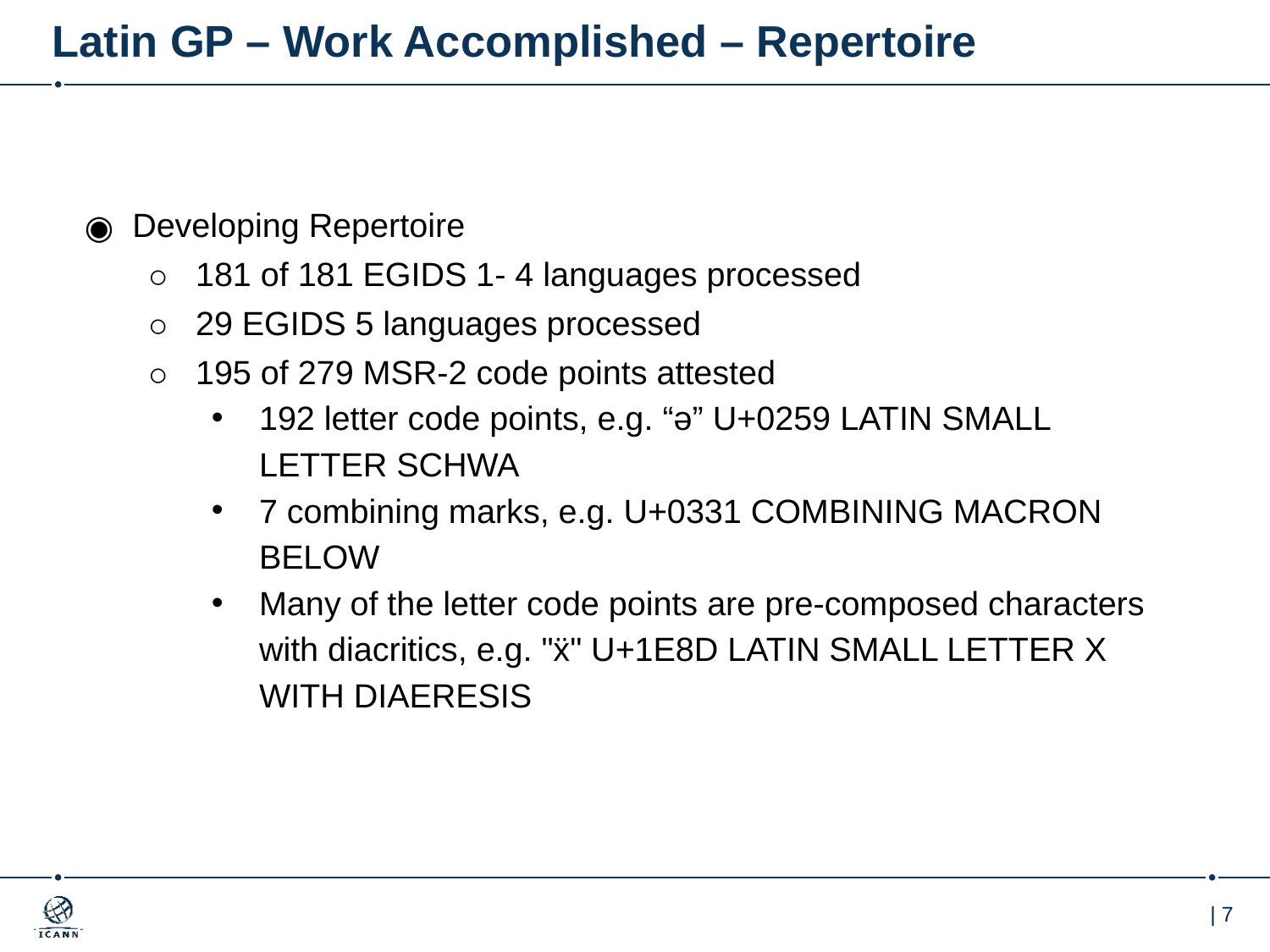

# Latin GP – Work Accomplished – Repertoire
Developing Repertoire
181 of 181 EGIDS 1- 4 languages processed
29 EGIDS 5 languages processed
195 of 279 MSR-2 code points attested
192 letter code points, e.g. “ə” U+0259 LATIN SMALL LETTER SCHWA
7 combining marks, e.g. U+0331 COMBINING MACRON BELOW
Many of the letter code points are pre-composed characters with diacritics, e.g. "ẍ" U+1E8D LATIN SMALL LETTER X WITH DIAERESIS